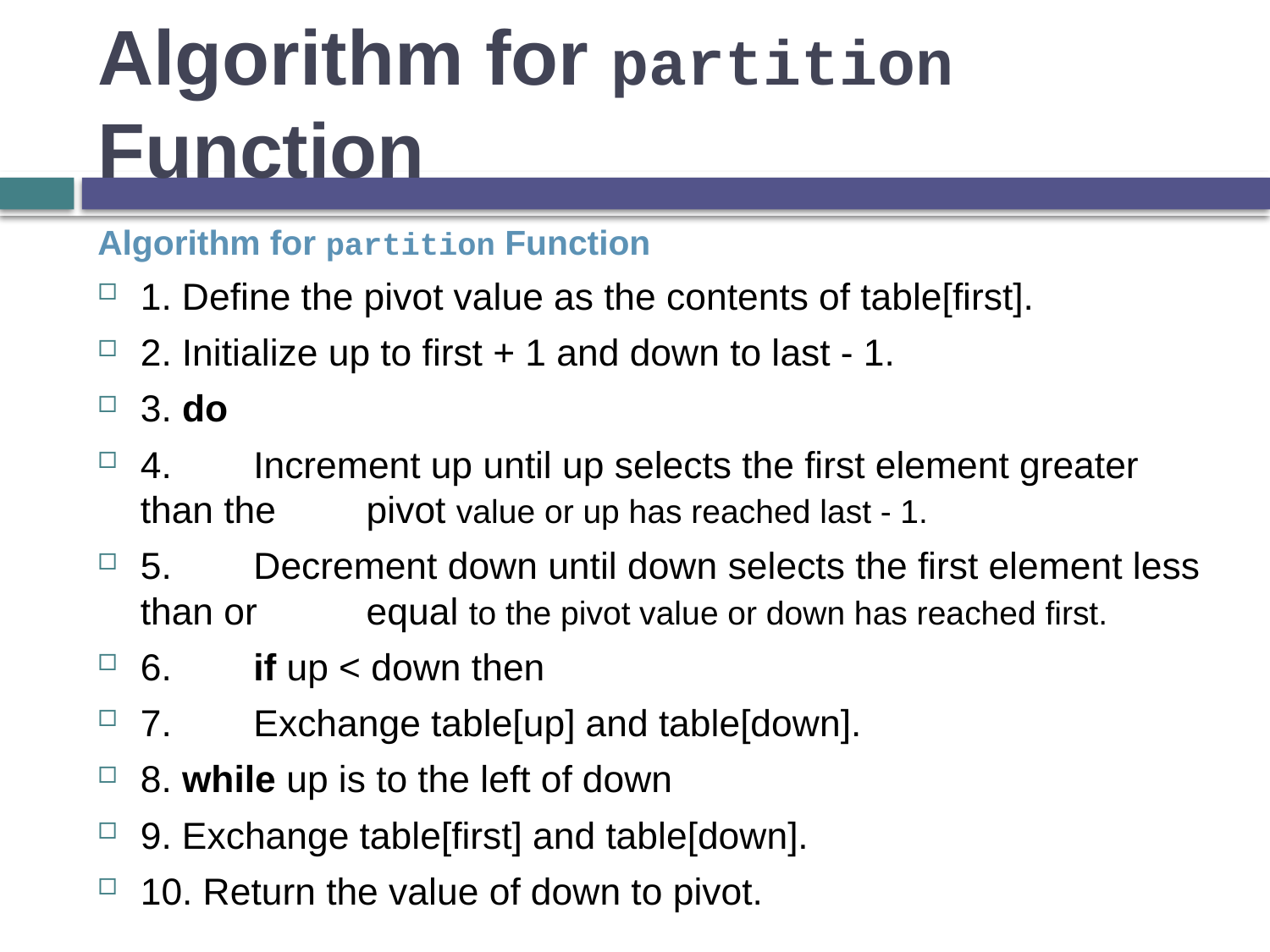

# Algorithm for partition Function
Algorithm for partition Function
1. Define the pivot value as the contents of table[first].
2. Initialize up to first + 1 and down to last - 1.
3. do
4. 	Increment up until up selects the first element greater than the 	pivot value or up has reached last - 1.
5. 	Decrement down until down selects the first element less than or 	equal to the pivot value or down has reached first.
6. 	if up < down then
7. 		Exchange table[up] and table[down].
8. while up is to the left of down
9. Exchange table[first] and table[down].
10. Return the value of down to pivot.